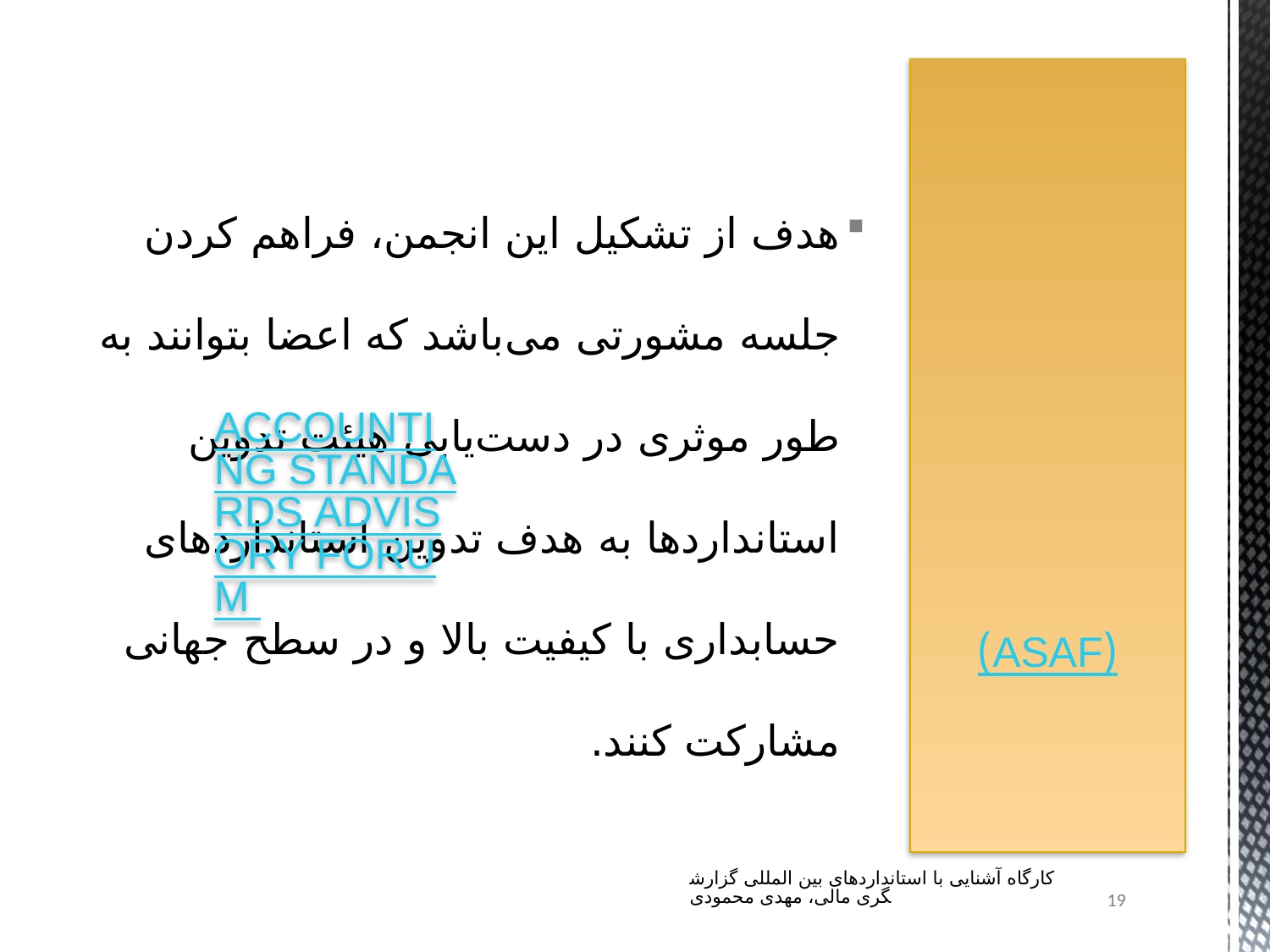

# ACCOUNTING STANDARDS ADVISORY FORUM (ASAF)
هدف از تشکیل این انجمن، فراهم کردن جلسه مشورتی می‌باشد که اعضا بتوانند به طور موثری در دست‌یابی هیئت تدوین استانداردها به هدف تدوین استانداردهای حسابداری با کیفیت بالا و در سطح جهانی مشارکت کنند.
کارگاه آشنایی با استانداردهای بین المللی گزارشگری مالی، مهدی محمودی
19